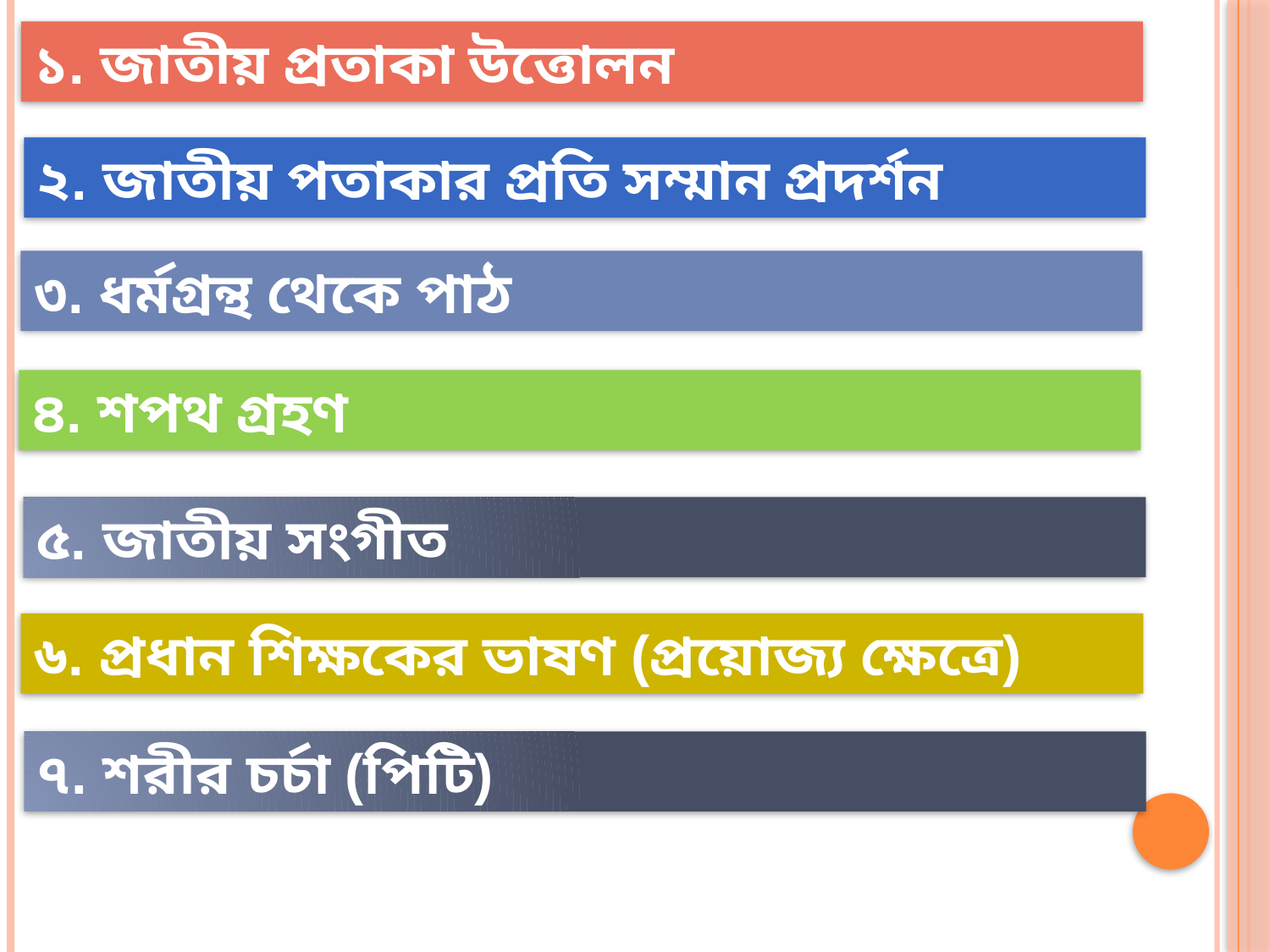

১. জাতীয় প্রতাকা উত্তোলন
২. জাতীয় পতাকার প্রতি সম্মান প্রদর্শন
৩. ধর্মগ্রন্থ থেকে পাঠ
৪. শপথ গ্রহণ
৫. জাতীয় সংগীত
৬. প্রধান শিক্ষকের ভাষণ (প্রয়োজ্য ক্ষেত্রে)
৭. শরীর চর্চা (পিটি)